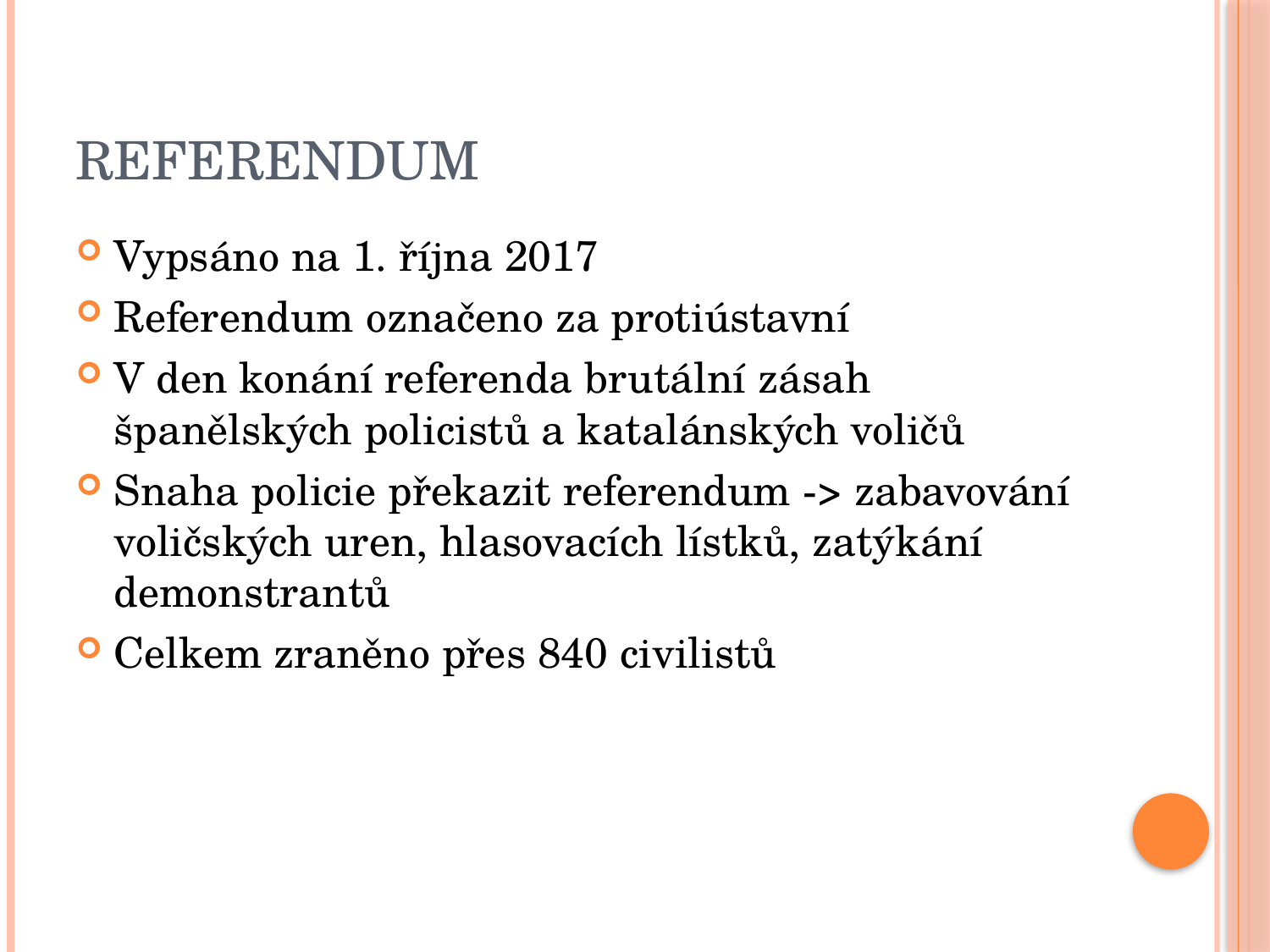

# Referendum
Vypsáno na 1. října 2017
Referendum označeno za protiústavní
V den konání referenda brutální zásah španělských policistů a katalánských voličů
Snaha policie překazit referendum -> zabavování voličských uren, hlasovacích lístků, zatýkání demonstrantů
Celkem zraněno přes 840 civilistů